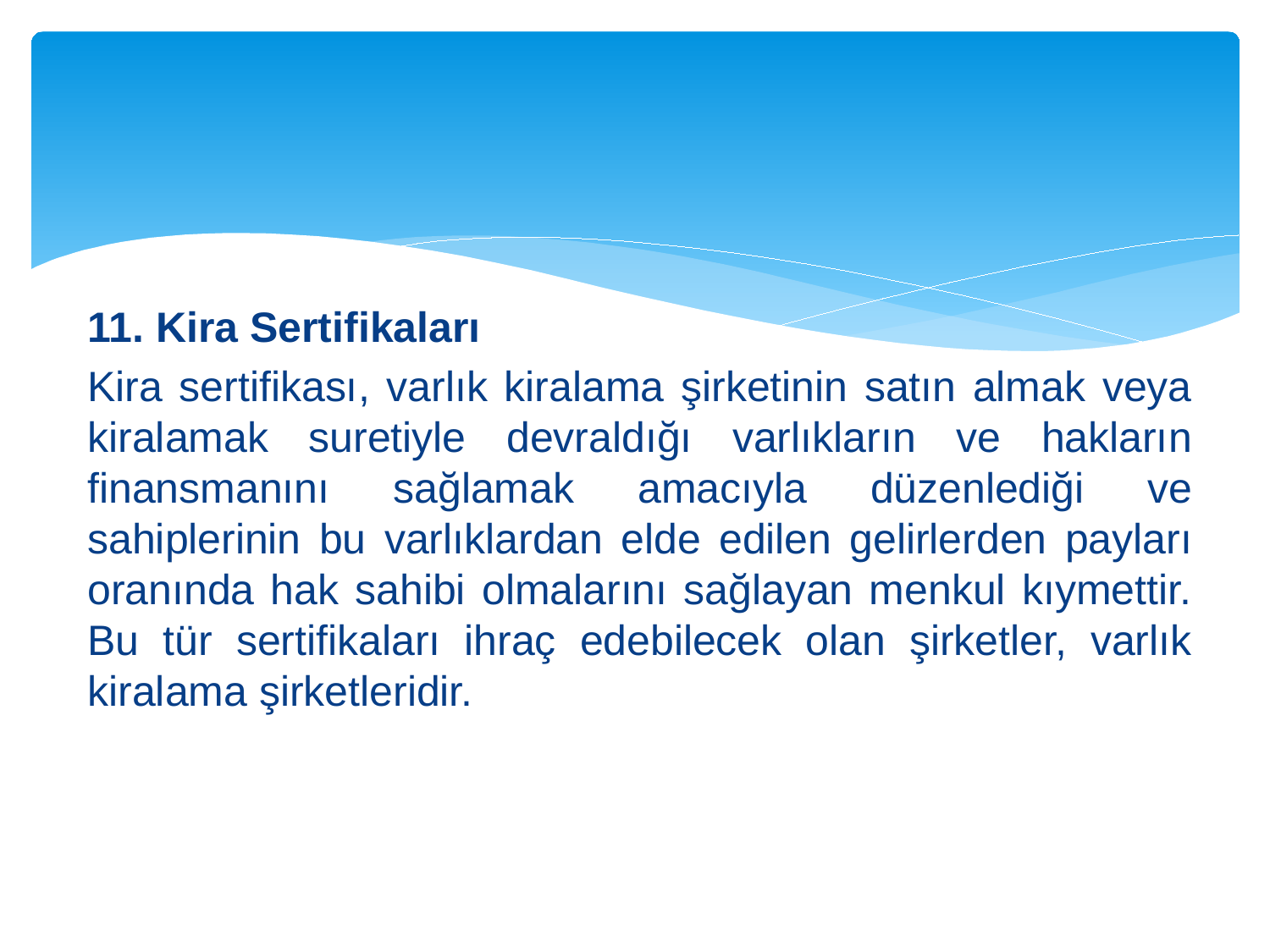

#

11. Kira Sertifikaları
Kira sertifikası, varlık kiralama şirketinin satın almak veya kiralamak suretiyle devraldığı varlıkların ve hakların finansmanını sağlamak amacıyla düzenlediği ve sahiplerinin bu varlıklardan elde edilen gelirlerden payları oranında hak sahibi olmalarını sağlayan menkul kıymettir. Bu tür sertifikaları ihraç edebilecek olan şirketler, varlık kiralama şirketleridir.